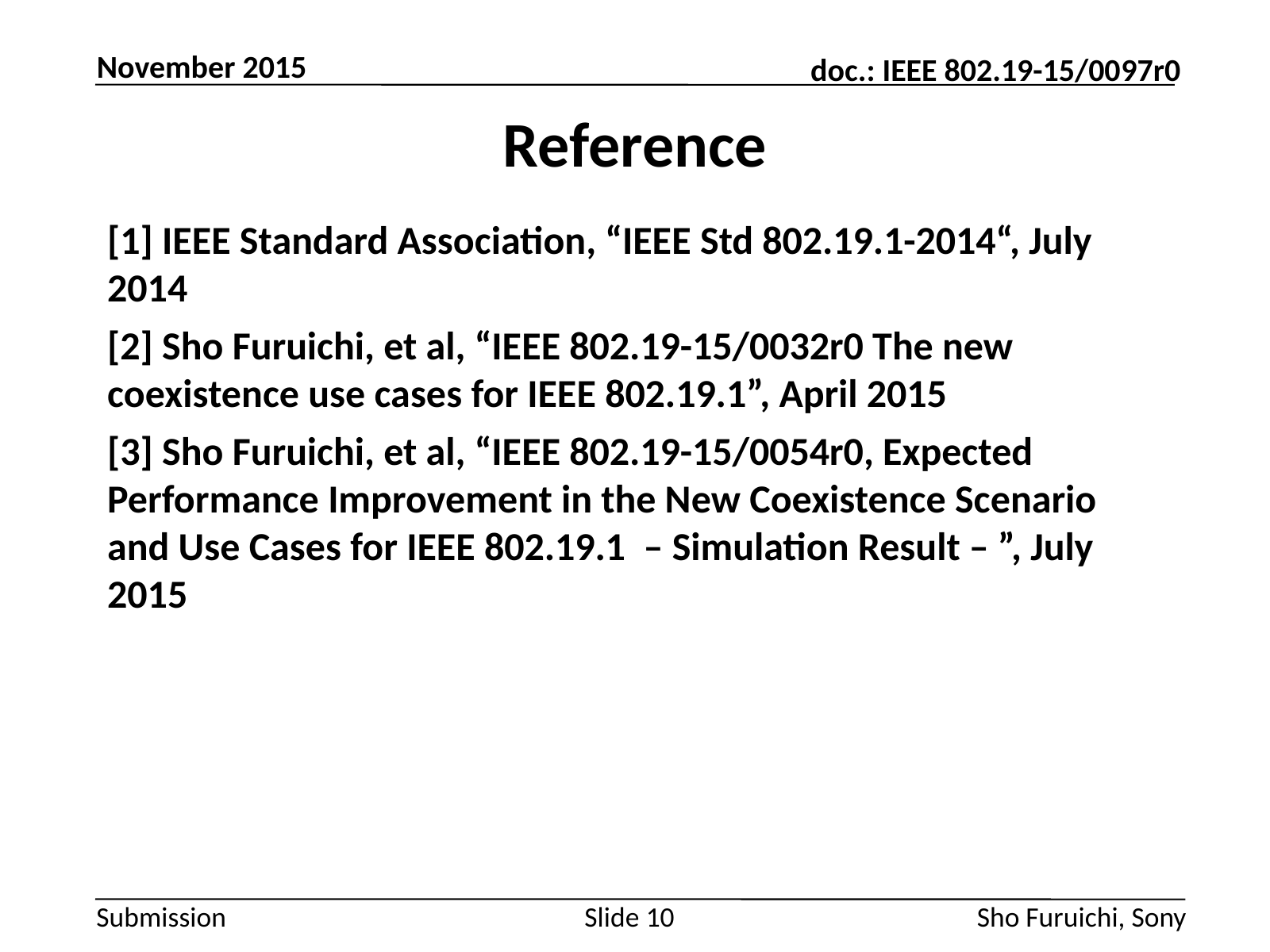

November 2015
# Reference
[1] IEEE Standard Association, “IEEE Std 802.19.1-2014“, July 2014
[2] Sho Furuichi, et al, “IEEE 802.19-15/0032r0 The new coexistence use cases for IEEE 802.19.1”, April 2015
[3] Sho Furuichi, et al, “IEEE 802.19-15/0054r0, Expected Performance Improvement in the New Coexistence Scenario and Use Cases for IEEE 802.19.1  – Simulation Result – ”, July 2015

Slide 10
Sho Furuichi, Sony